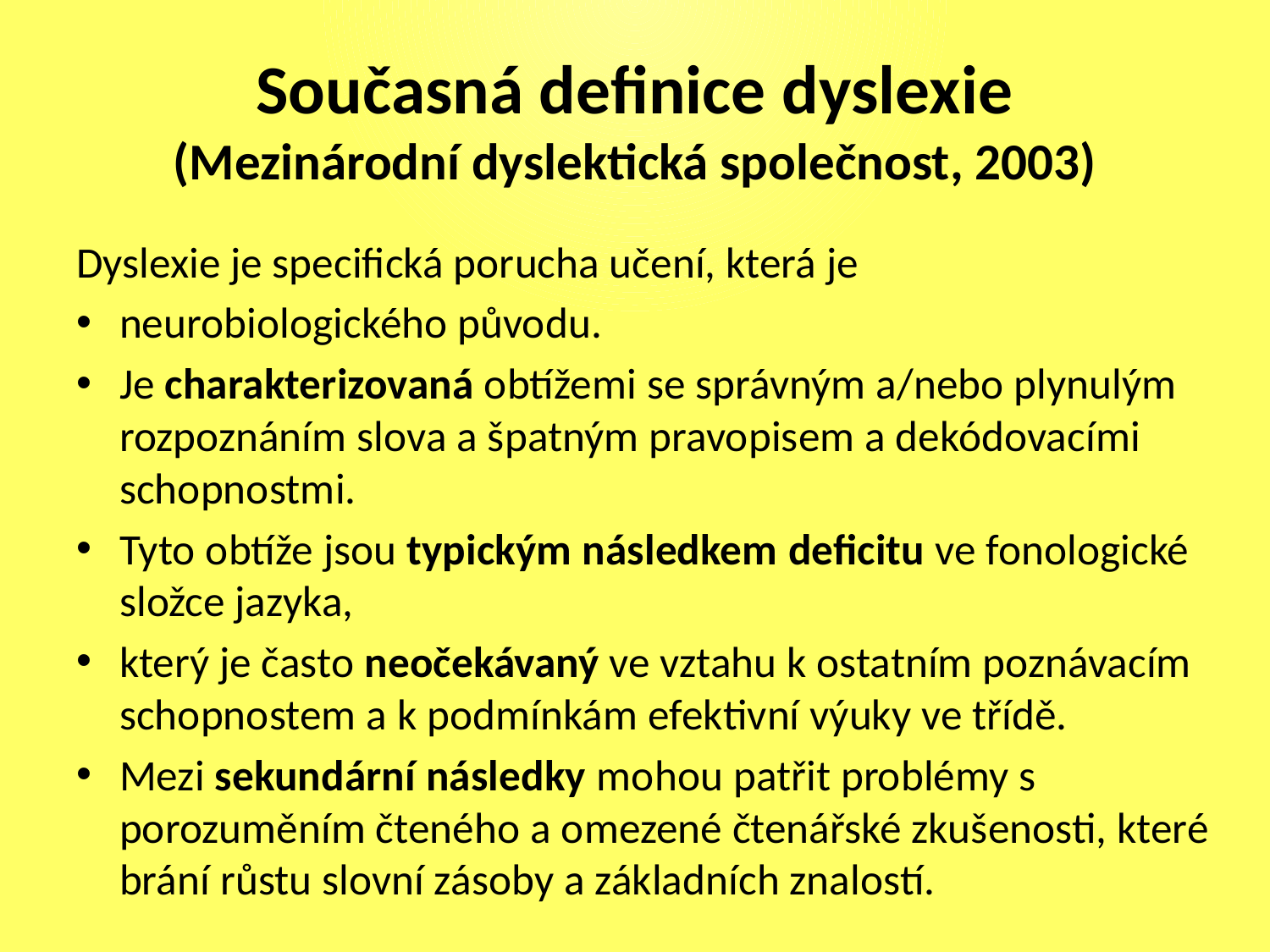

# Současná definice dyslexie (Mezinárodní dyslektická společnost, 2003)
Dyslexie je specifická porucha učení, která je
neurobiologického původu.
Je charakterizovaná obtížemi se správným a/nebo plynulým rozpoznáním slova a špatným pravopisem a dekódovacími schopnostmi.
Tyto obtíže jsou typickým následkem deficitu ve fonologické složce jazyka,
který je často neočekávaný ve vztahu k ostatním poznávacím schopnostem a k podmínkám efektivní výuky ve třídě.
Mezi sekundární následky mohou patřit problémy s porozuměním čteného a omezené čtenářské zkušenosti, které brání růstu slovní zásoby a základních znalostí.